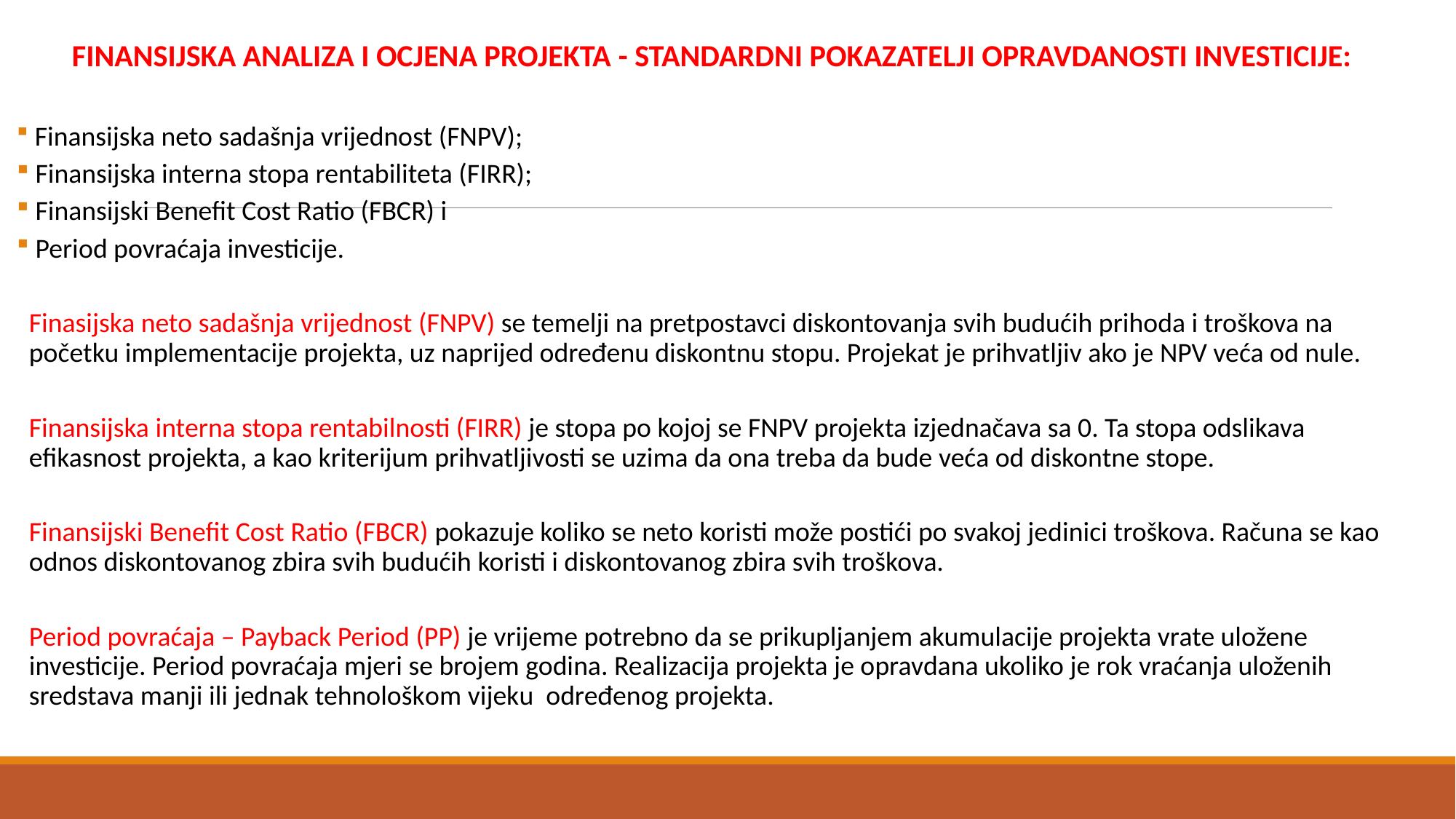

FINANSIJSKA ANALIZA I OCJENA PROJEKTA - STANDARDNI POKAZATELJI OPRAVDANOSTI INVESTICIJE:

 Finansijska neto sadašnja vrijednost (FNPV);
 Finansijska interna stopa rentabiliteta (FIRR);
 Finansijski Benefit Cost Ratio (FBCR) i
 Period povraćaja investicije.

Finasijska neto sadašnja vrijednost (FNPV) se temelji na pretpostavci diskontovanja svih budućih prihoda i troškova na početku implementacije projekta, uz naprijed određenu diskontnu stopu. Projekat je prihvatljiv ako je NPV veća od nule.

Finansijska interna stopa rentabilnosti (FIRR) je stopa po kojoj se FNPV projekta izjednačava sa 0. Ta stopa odslikava efikasnost projekta, a kao kriterijum prihvatljivosti se uzima da ona treba da bude veća od diskontne stope.

Finansijski Benefit Cost Ratio (FBCR) pokazuje koliko se neto koristi može postići po svakoj jedinici troškova. Računa se kao odnos diskontovanog zbira svih budućih koristi i diskontovanog zbira svih troškova.

Period povraćaja – Payback Period (PP) je vrijeme potrebno da se prikupljanjem akumulacije projekta vrate uložene investicije. Period povraćaja mjeri se brojem godina. Realizacija projekta je opravdana ukoliko je rok vraćanja uloženih sredstava manji ili jednak tehnološkom vijeku  određenog projekta.